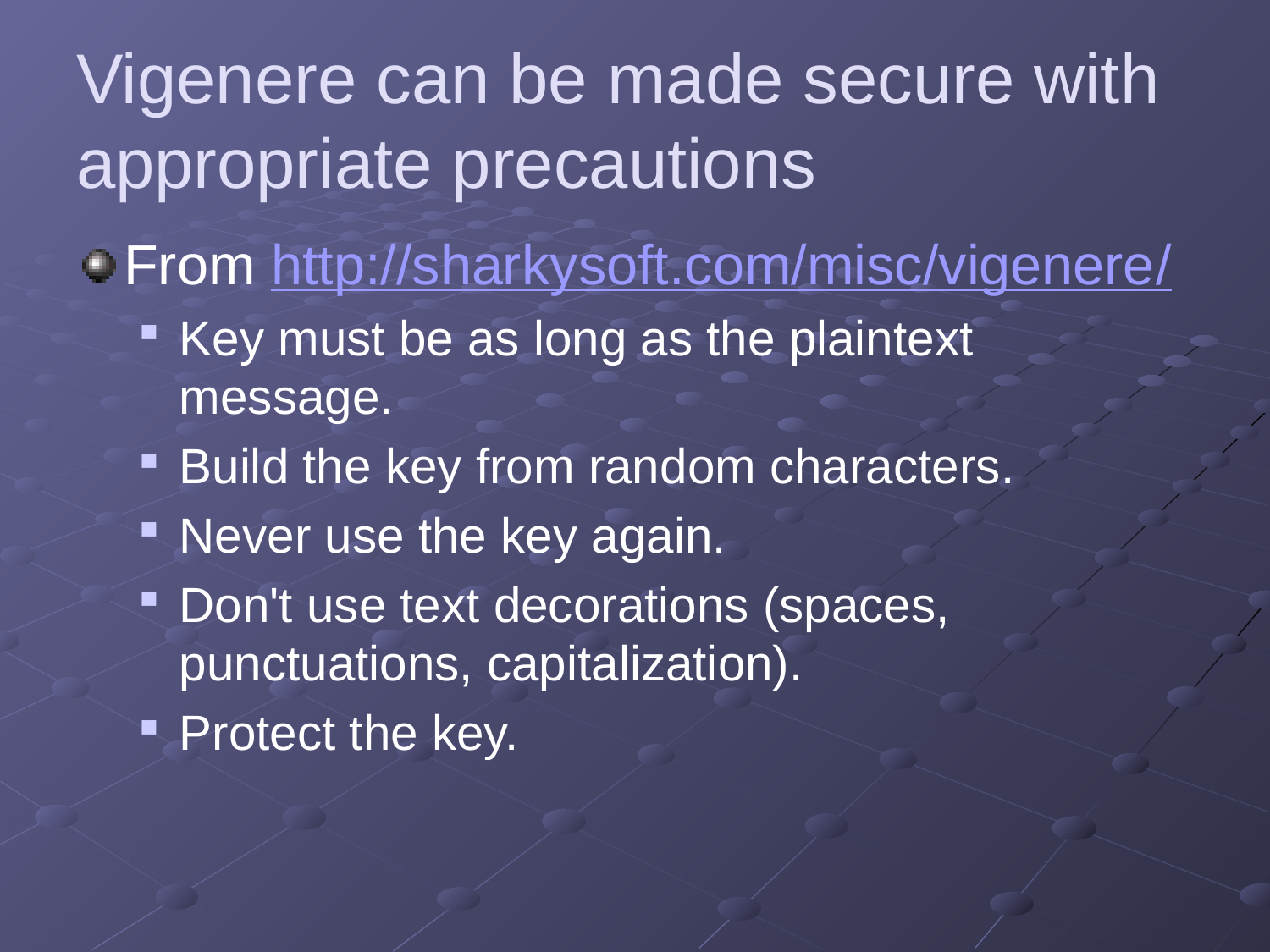

# Vigenere can be made secure with appropriate precautions
From http://sharkysoft.com/misc/vigenere/
Key must be as long as the plaintext message.
Build the key from random characters.
Never use the key again.
Don't use text decorations (spaces, punctuations, capitalization).
Protect the key.